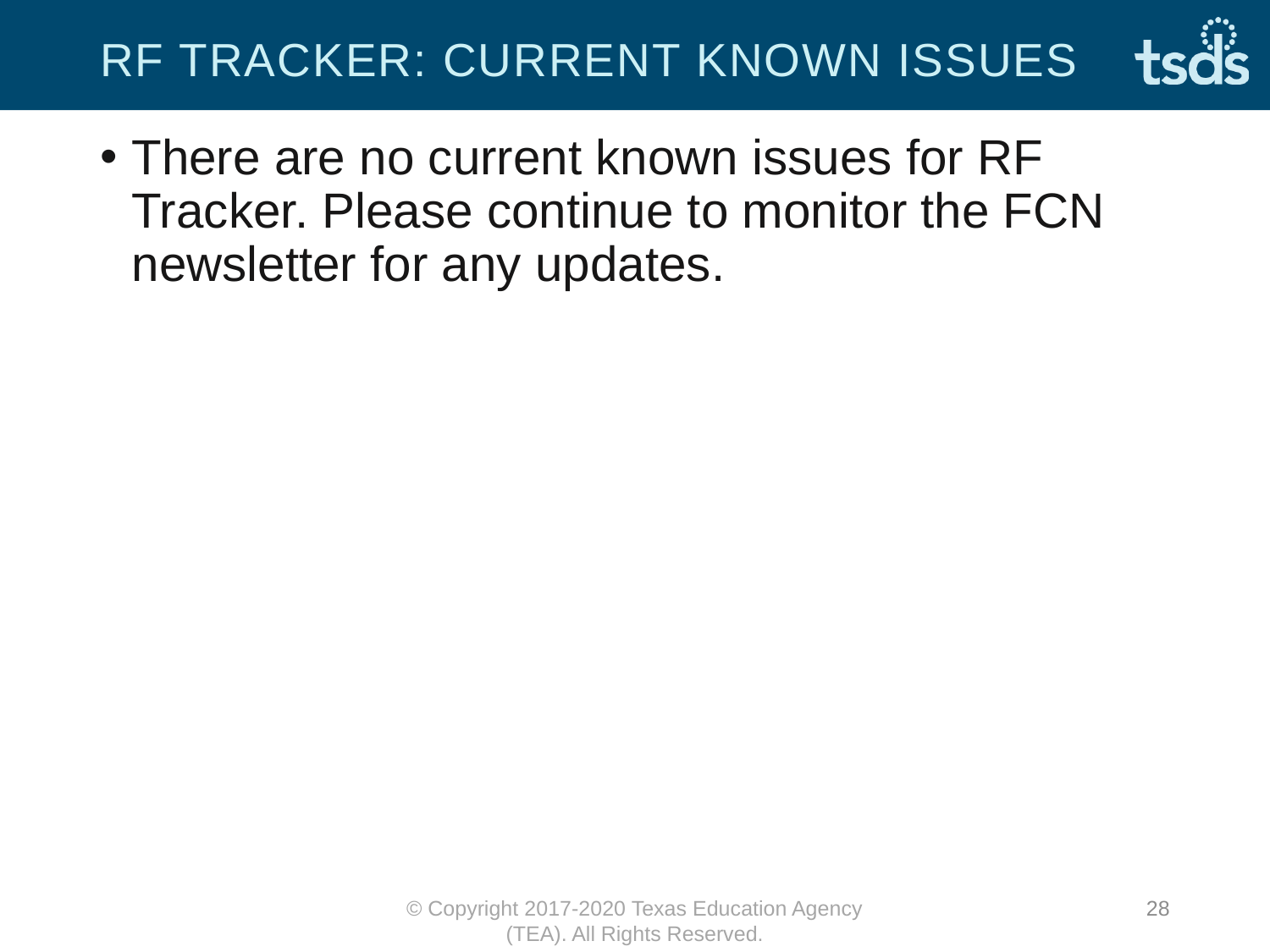

# RF Tracker: CURRENT Known issues
There are no current known issues for RF Tracker. Please continue to monitor the FCN newsletter for any updates.

28